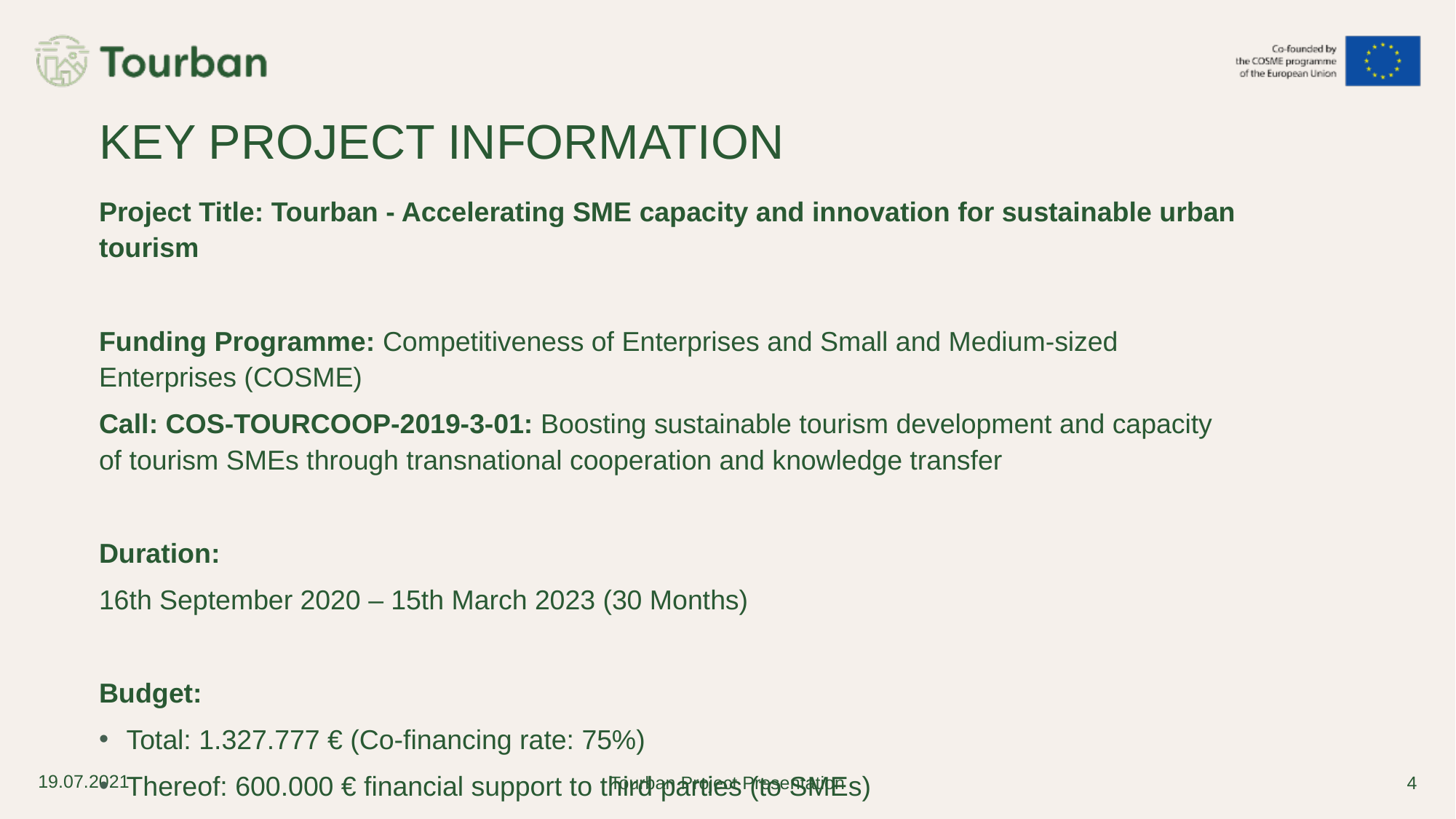

Key project information
Project Title: ​Tourban - Accelerating SME capacity and innovation for sustainable urban tourism

Funding Programme: Competitiveness of Enterprises and Small and Medium-sized Enterprises (COSME)​
Call: COS-TOURCOOP-2019-3-01: Boosting sustainable tourism development and capacity of tourism SMEs through transnational cooperation and knowledge transfer​
 ​
Duration:​
16th September 2020 – 15th March 2023 (30 Months)​

Budget: ​
Total: 1.327.777 €​ (Co-financing rate: 75%)
Thereof: 600.000 € financial support to third parties (to SMEs)​
4